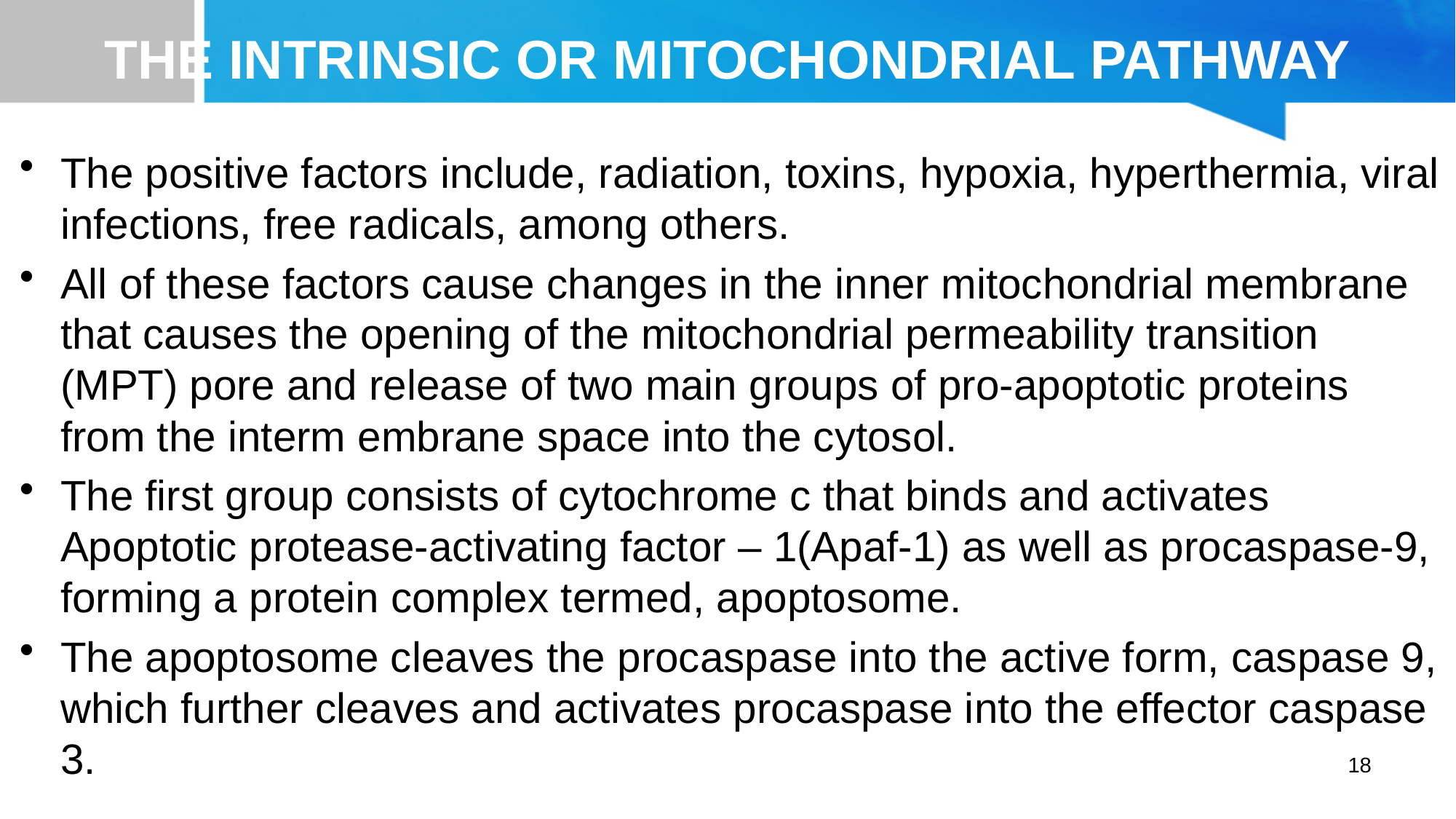

# THE INTRINSIC OR MITOCHONDRIAL PATHWAY
The positive factors include, radiation, toxins, hypoxia, hyperthermia, viral infections, free radicals, among others.
All of these factors cause changes in the inner mitochondrial membrane that causes the opening of the mitochondrial permeability transition (MPT) pore and release of two main groups of pro-apoptotic proteins from the interm embrane space into the cytosol.
The first group consists of cytochrome c that binds and activates Apoptotic protease-activating factor – 1(Apaf-1) as well as procaspase-9, forming a protein complex termed, apoptosome.
The apoptosome cleaves the procaspase into the active form, caspase 9, which further cleaves and activates procaspase into the effector caspase 3.
18